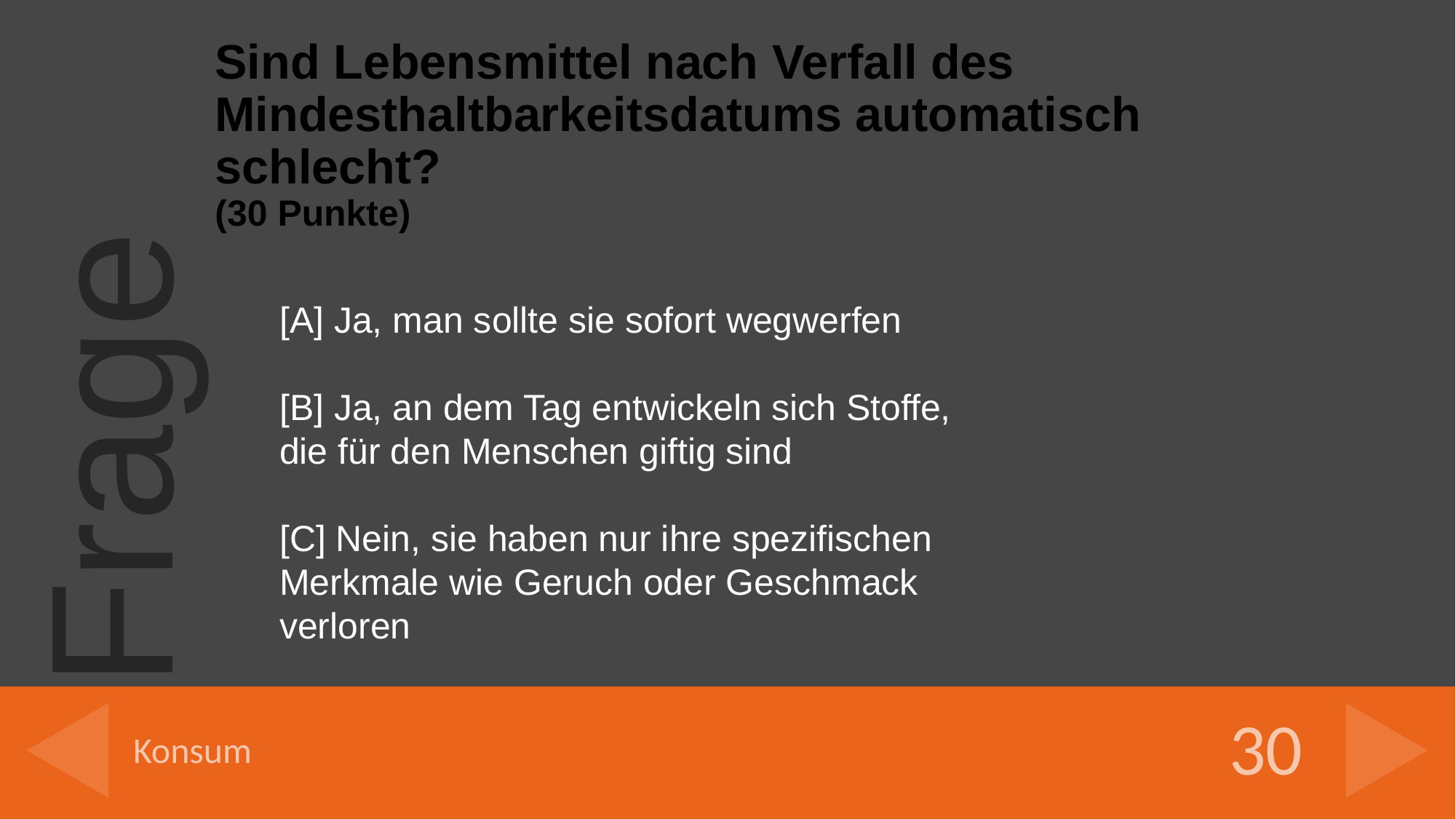

Sind Lebensmittel nach Verfall des Mindesthaltbarkeitsdatums automatisch schlecht?
(30 Punkte)
[A] Ja, man sollte sie sofort wegwerfen
[B] Ja, an dem Tag entwickeln sich Stoffe, die für den Menschen giftig sind
[C] Nein, sie haben nur ihre spezifischen Merkmale wie Geruch oder Geschmack verloren

# Konsum
30